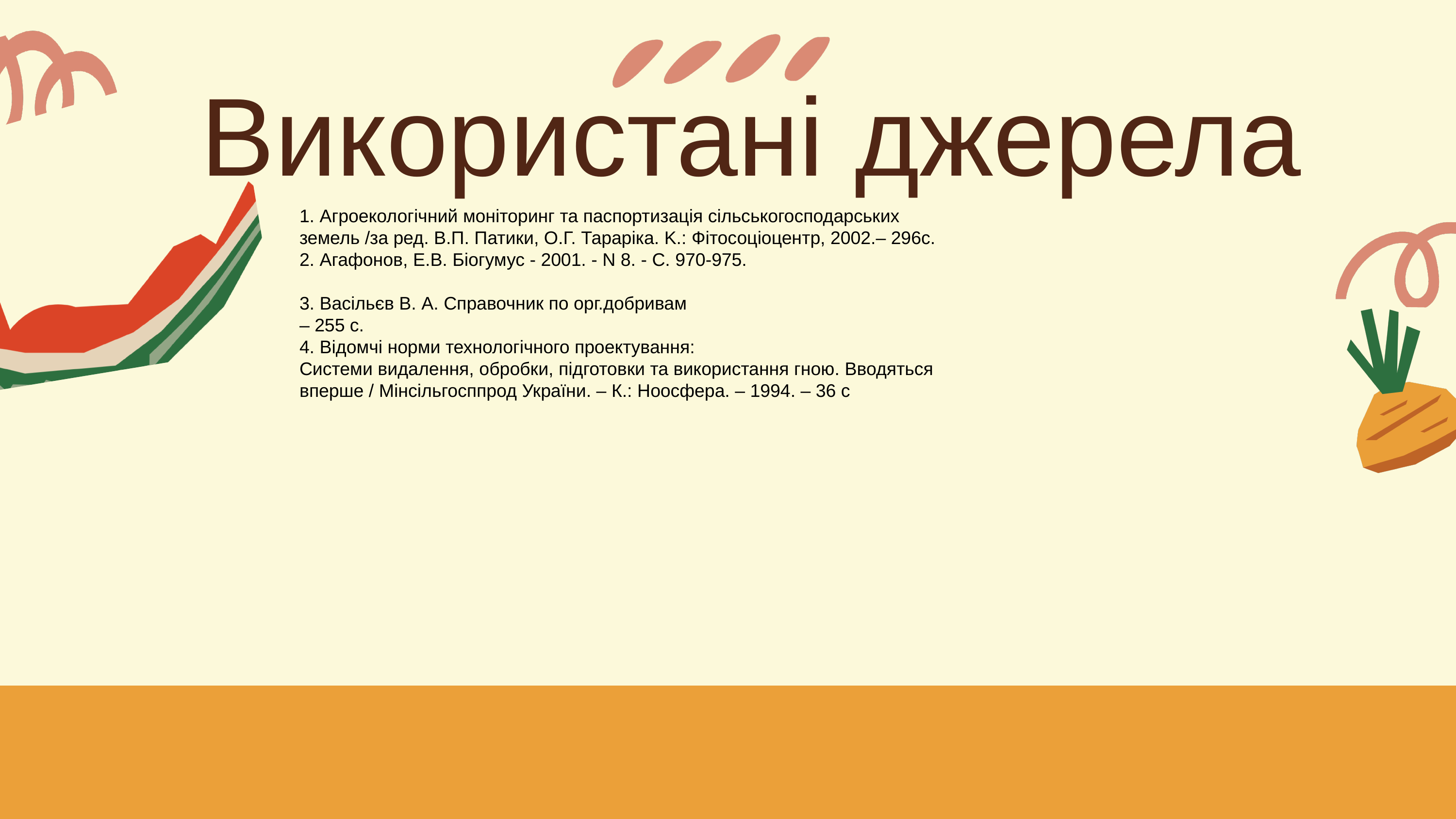

Використані джерела

1. Агроекологічний моніторинг та паспортизація сільськогосподарських
земель /за ред. В.П. Патики, О.Г. Тараріка. K.: Фітосоціоцентр, 2002.– 296с.
2. Агафонов, Е.В. Біогумус - 2001. - N 8. - С. 970-975.
3. Васільєв В. А. Справочник по орг.добривам
– 255 с.
4. Відомчі норми технологічного проектування:
Системи видалення, обробки, підготовки та використання гною. Вводяться
вперше / Мінсільгосппрод України. – К.: Ноосфера. – 1994. – 36 с